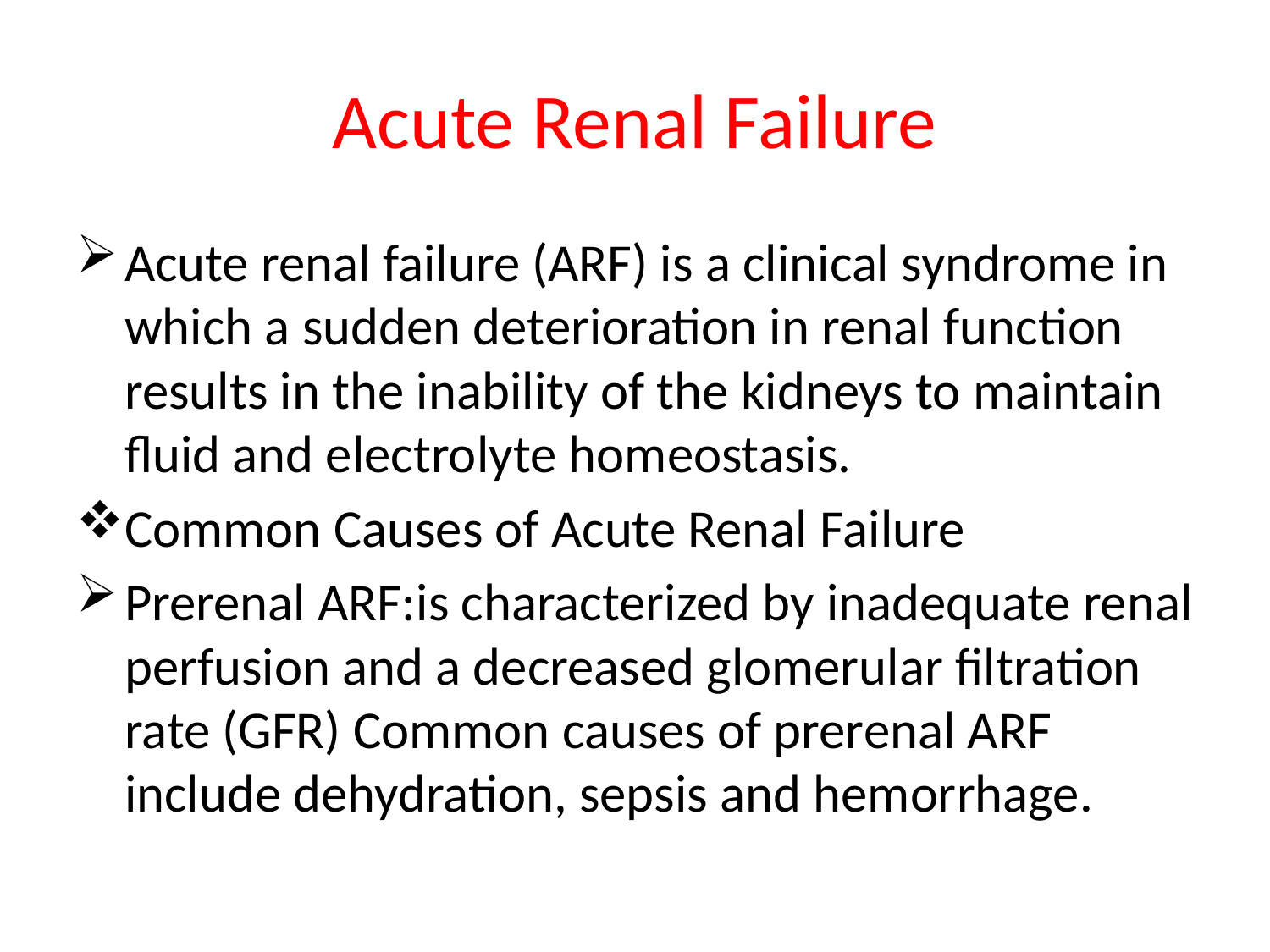

# Acute Renal Failure
Acute renal failure (ARF) is a clinical syndrome in which a sudden deterioration in renal function results in the inability of the kidneys to maintain fluid and electrolyte homeostasis.
Common Causes of Acute Renal Failure
Prerenal ARF:is characterized by inadequate renal perfusion and a decreased glomerular filtration rate (GFR) Common causes of prerenal ARF include dehydration, sepsis and hemorrhage.